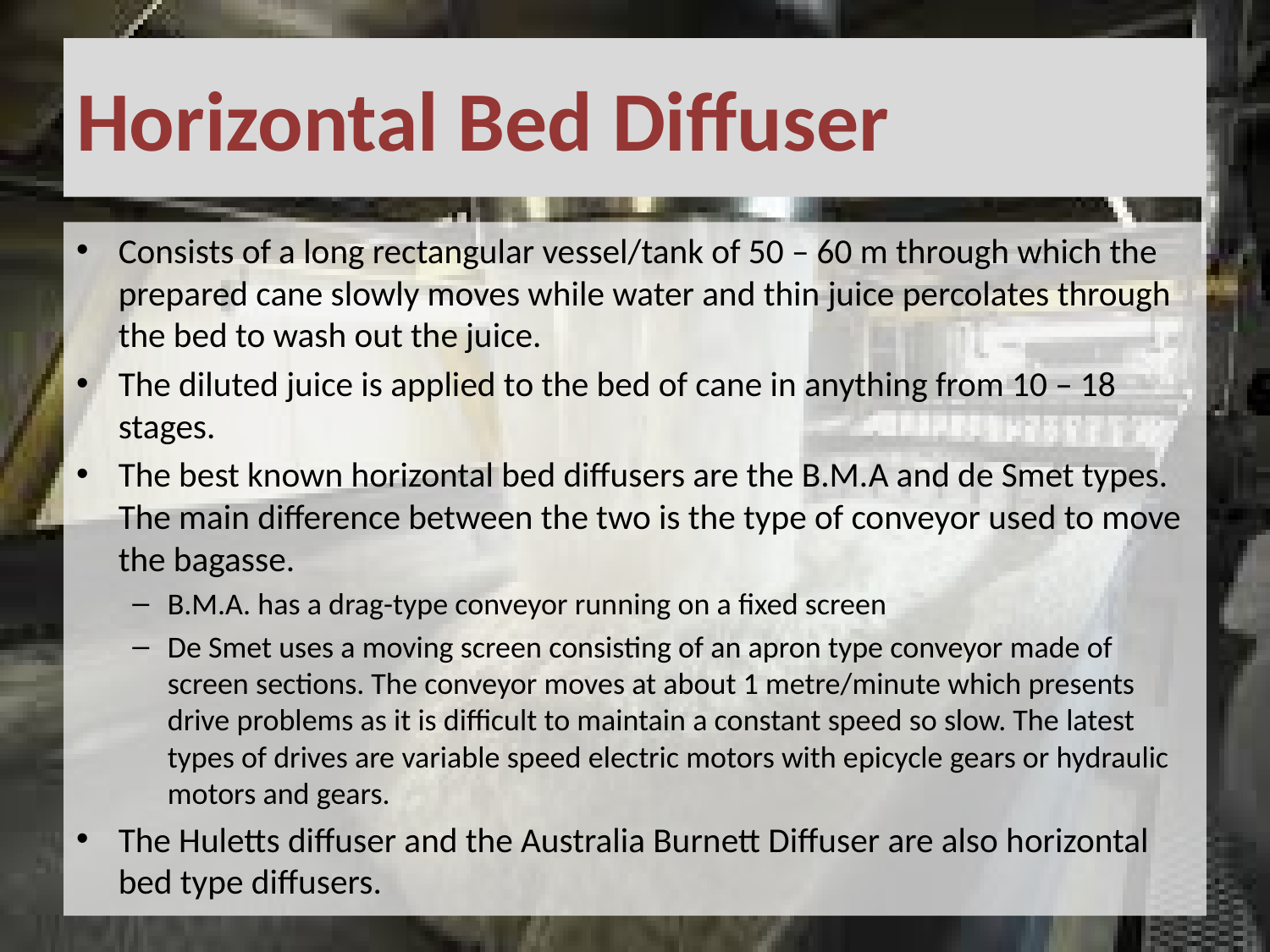

# Horizontal Bed Diffuser
Consists of a long rectangular vessel/tank of 50 – 60 m through which the prepared cane slowly moves while water and thin juice percolates through the bed to wash out the juice.
The diluted juice is applied to the bed of cane in anything from 10 – 18 stages.
The best known horizontal bed diffusers are the B.M.A and de Smet types. The main difference between the two is the type of conveyor used to move the bagasse.
B.M.A. has a drag-type conveyor running on a fixed screen
De Smet uses a moving screen consisting of an apron type conveyor made of screen sections. The conveyor moves at about 1 metre/minute which presents drive problems as it is difficult to maintain a constant speed so slow. The latest types of drives are variable speed electric motors with epicycle gears or hydraulic motors and gears.
The Huletts diffuser and the Australia Burnett Diffuser are also horizontal bed type diffusers.